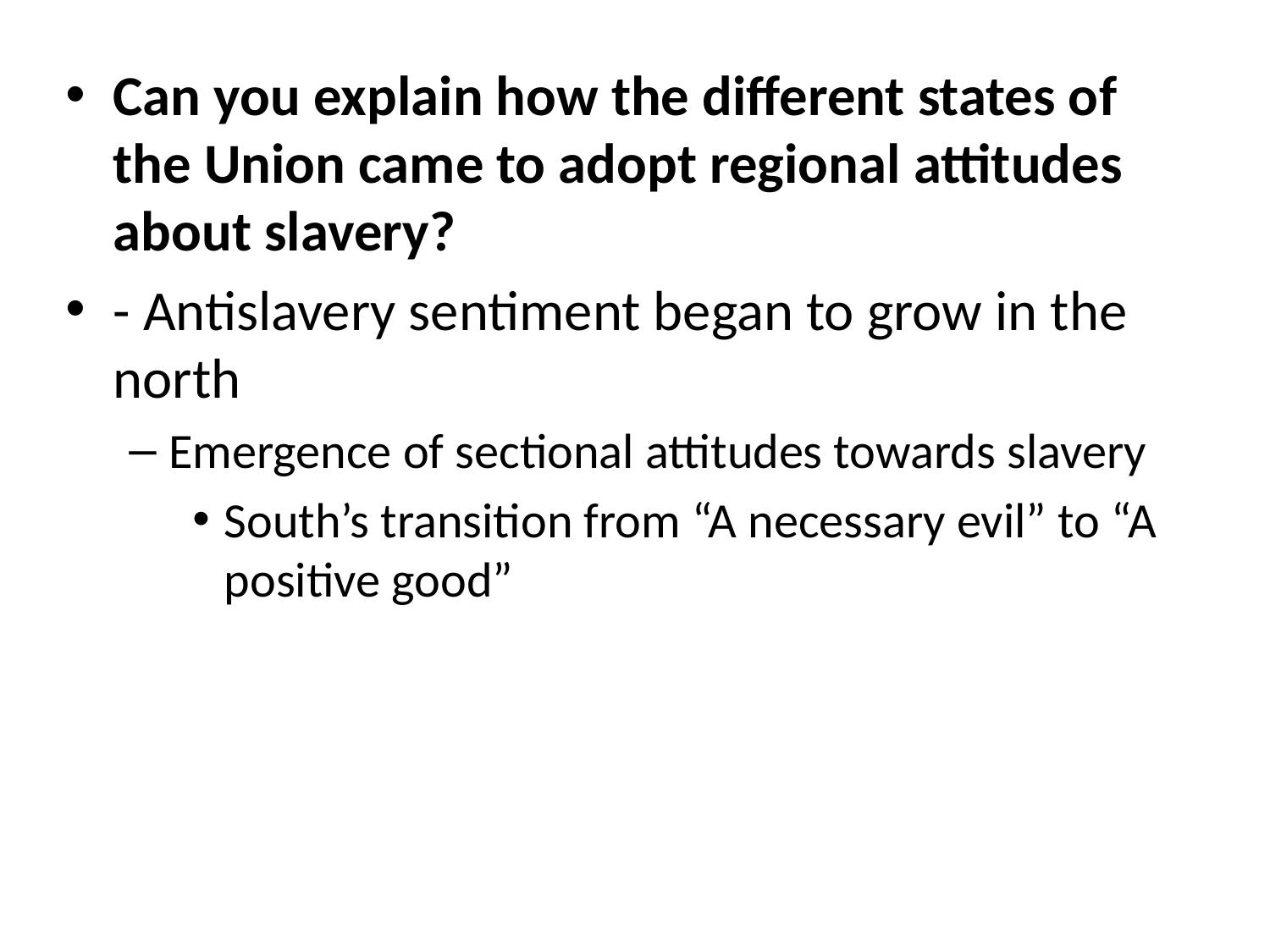

Can you explain how the different states of the Union came to adopt regional attitudes about slavery?
- Antislavery sentiment began to grow in the north
Emergence of sectional attitudes towards slavery
South’s transition from “A necessary evil” to “A positive good”